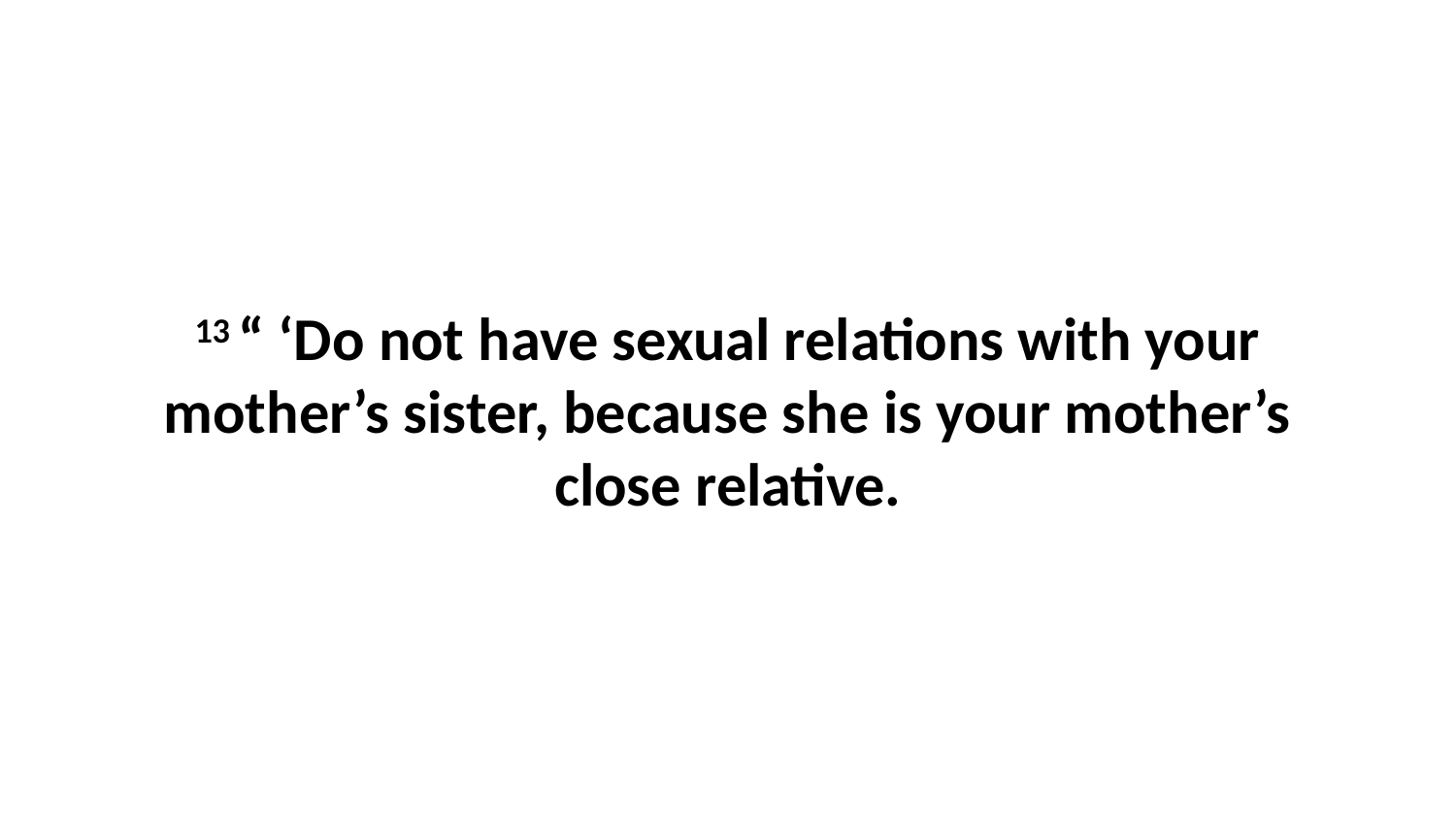

13 “ ‘Do not have sexual relations with your mother’s sister, because she is your mother’s close relative.